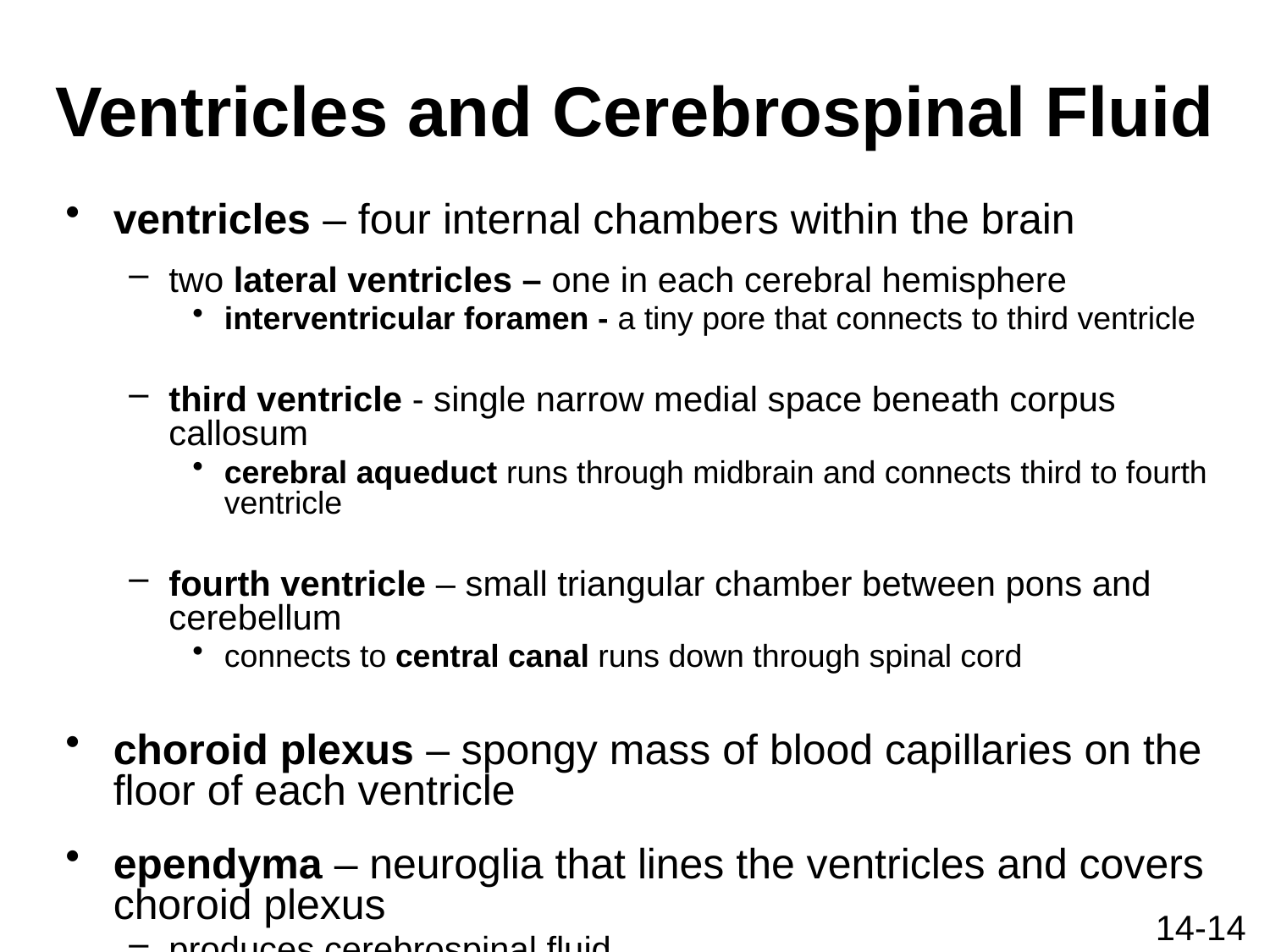

# Ventricles and Cerebrospinal Fluid
ventricles – four internal chambers within the brain

two lateral ventricles – one in each cerebral hemisphere
interventricular foramen - a tiny pore that connects to third ventricle

third ventricle - single narrow medial space beneath corpus callosum
cerebral aqueduct runs through midbrain and connects third to fourth ventricle

fourth ventricle – small triangular chamber between pons and cerebellum
connects to central canal runs down through spinal cord

choroid plexus – spongy mass of blood capillaries on the floor of each ventricle

ependyma – neuroglia that lines the ventricles and covers choroid plexus
produces cerebrospinal fluid
14-14